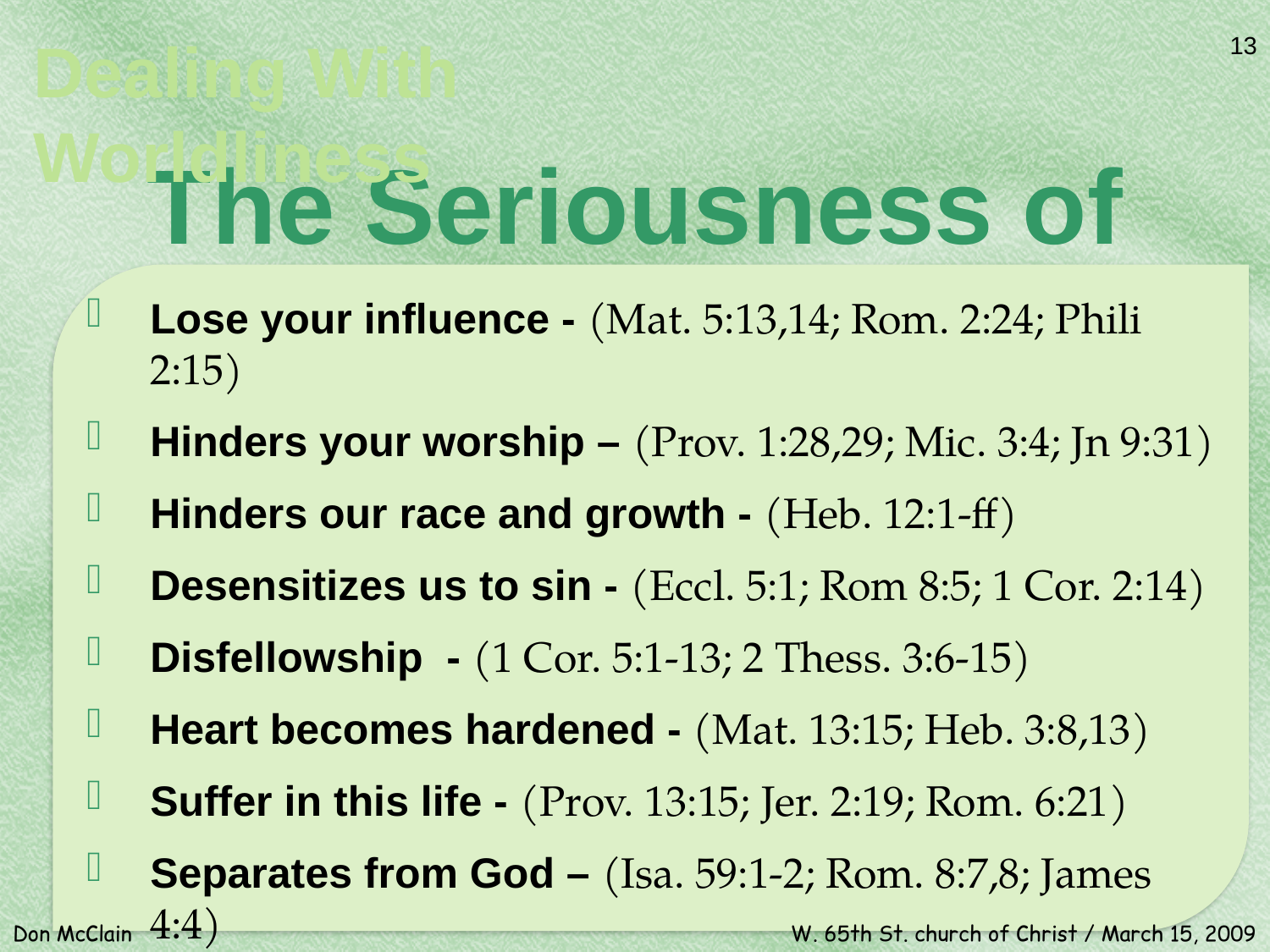

13
Dealing With Worldliness
The Seriousness of Worldliness

Lose your influence - (Mat. 5:13,14; Rom. 2:24; Phili 2:15)
Hinders your worship – (Prov. 1:28,29; Mic. 3:4; Jn 9:31)
Hinders our race and growth - (Heb. 12:1-ff)
Desensitizes us to sin - (Eccl. 5:1; Rom 8:5; 1 Cor. 2:14)
Disfellowship  - (1 Cor. 5:1-13; 2 Thess. 3:6-15)
Heart becomes hardened - (Mat. 13:15; Heb. 3:8,13)
Suffer in this life - (Prov. 13:15; Jer. 2:19; Rom. 6:21)
Separates from God – (Isa. 59:1-2; Rom. 8:7,8; James 4:4)
Eternal damnation - (Rom. 6:23; Gal. 5:19-21; Rev. 21:8)
Don McClain
W. 65th St. church of Christ / March 15, 2009